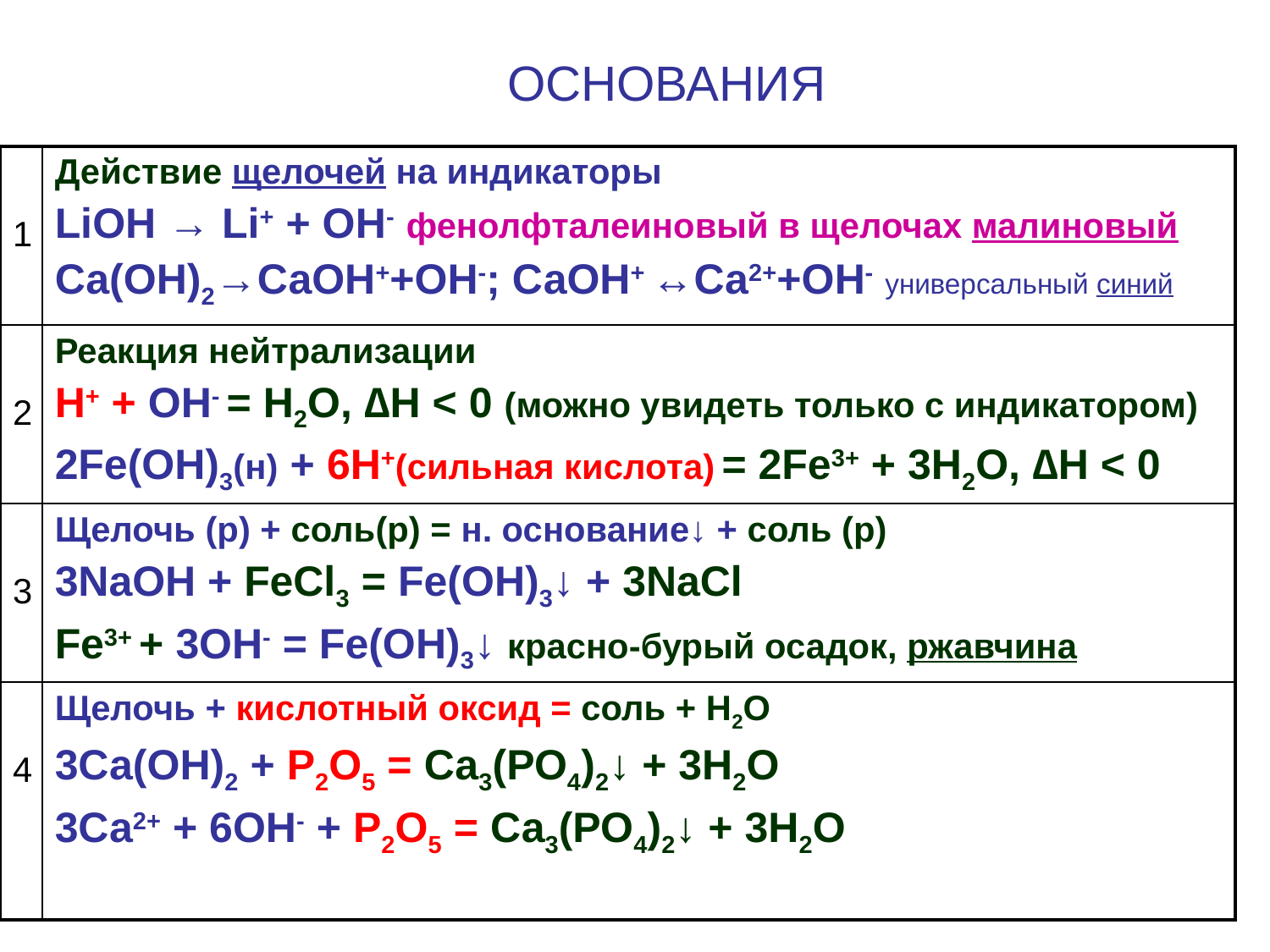

# ОСНОВАНИЯ
| 1 | Действие щелочей на индикаторы LiOH → Li+ + OH- фенолфталеиновый в щелочах малиновый Са(ОН)2→СаОН++ОН-; СаОН+ ↔Са2++ОН- универсальный синий |
| --- | --- |
| 2 | Реакция нейтрализации Н+ + ОН- = Н2О, ∆Н < 0 (можно увидеть только с индикатором) 2Fe(OH)3(н) + 6H+(сильная кислота) = 2Fe3+ + 3H2O, ∆Н < 0 |
| 3 | Щелочь (р) + соль(р) = н. основание↓ + соль (р) 3NaOH + FeCl3 = Fe(OH)3↓ + 3NaCl Fe3+ + 3OH- = Fe(OH)3↓ красно-бурый осадок, ржавчина |
| 4 | Щелочь + кислотный оксид = соль + Н2О 3Са(ОН)2 + Р2О5 = Са3(РО4)2↓ + 3Н2О 3Са2+ + 6ОН- + Р2О5 = Са3(РО4)2↓ + 3Н2О |